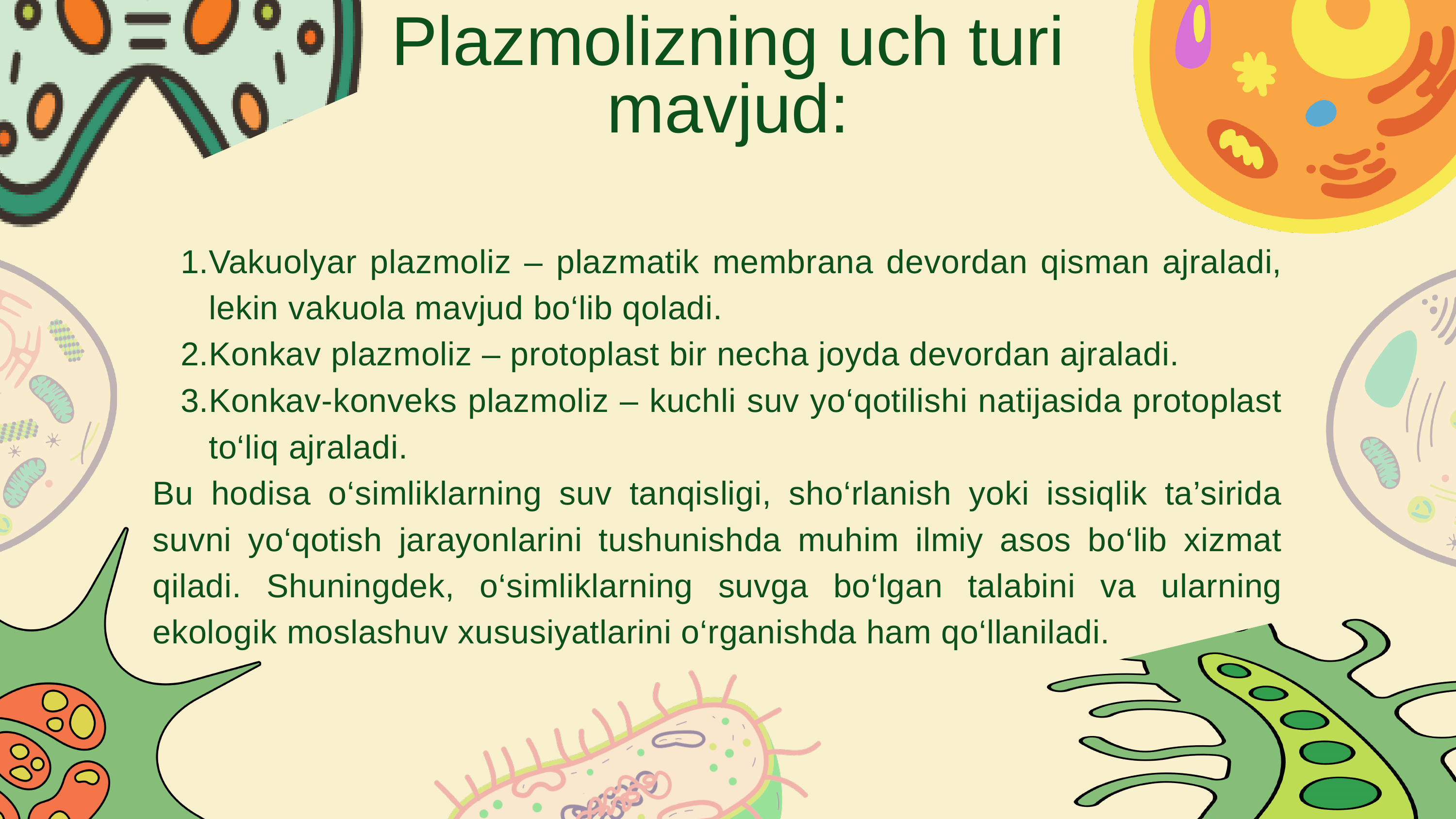

Plazmolizning uch turi mavjud:

Vakuolyar plazmoliz – plazmatik membrana devordan qisman ajraladi, lekin vakuola mavjud bo‘lib qoladi.
Konkav plazmoliz – protoplast bir necha joyda devordan ajraladi.
Konkav-konveks plazmoliz – kuchli suv yo‘qotilishi natijasida protoplast to‘liq ajraladi.
Bu hodisa o‘simliklarning suv tanqisligi, sho‘rlanish yoki issiqlik ta’sirida suvni yo‘qotish jarayonlarini tushunishda muhim ilmiy asos bo‘lib xizmat qiladi. Shuningdek, o‘simliklarning suvga bo‘lgan talabini va ularning ekologik moslashuv xususiyatlarini o‘rganishda ham qo‘llaniladi.